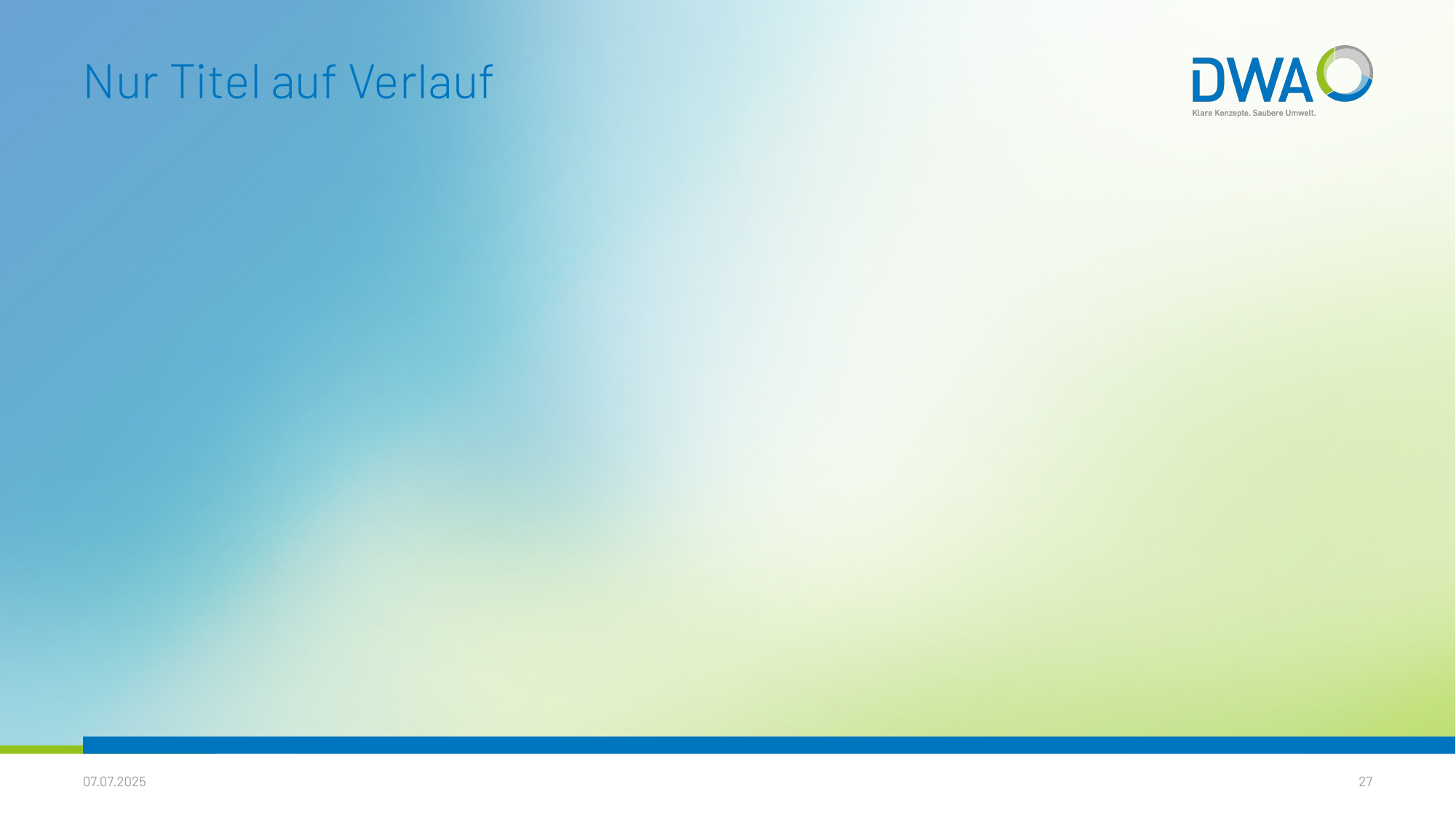

# Nur Titel auf Verlauf
07.07.2025

27